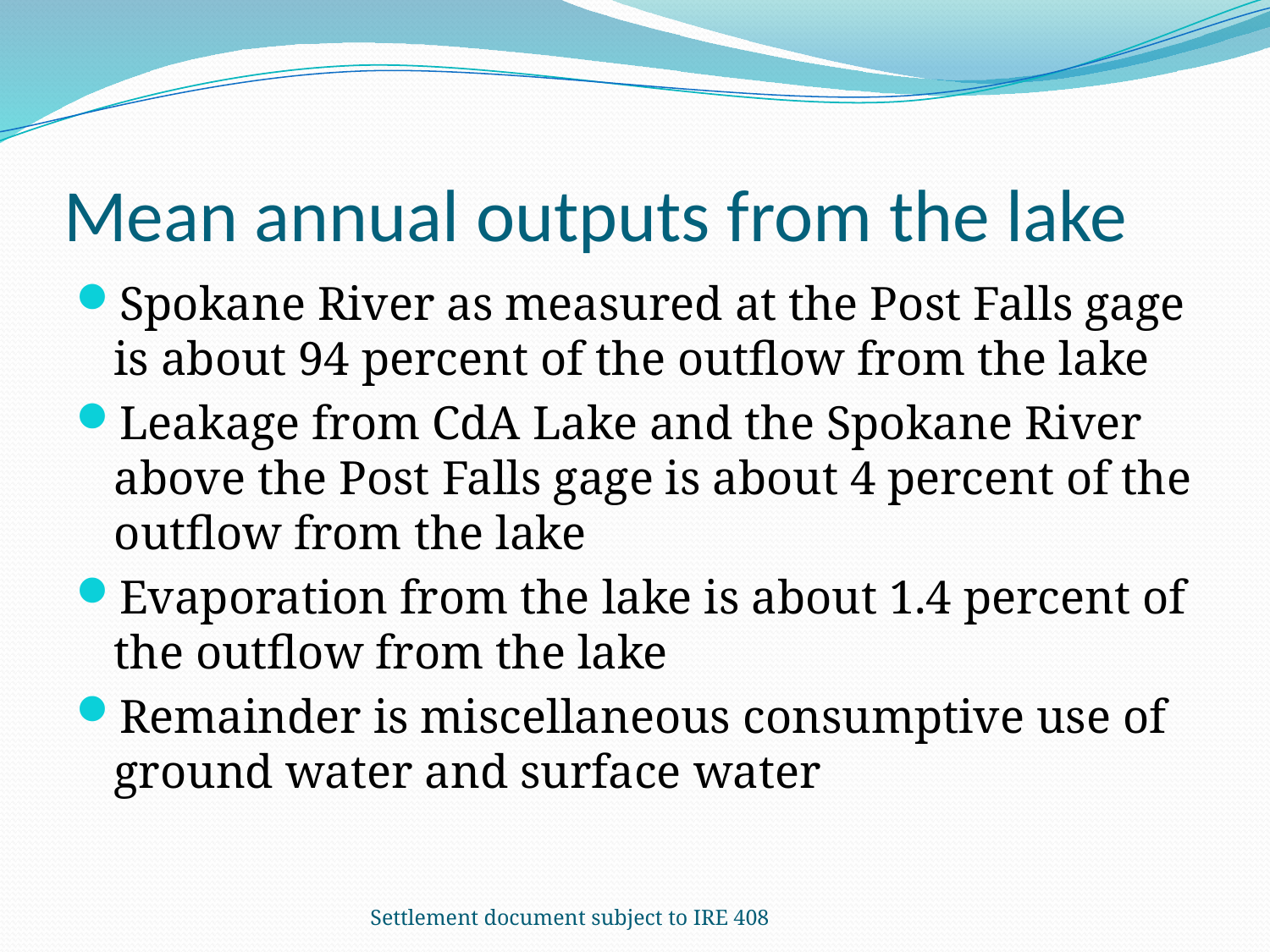

# Mean annual outputs from the lake
Spokane River as measured at the Post Falls gage is about 94 percent of the outflow from the lake
Leakage from CdA Lake and the Spokane River above the Post Falls gage is about 4 percent of the outflow from the lake
Evaporation from the lake is about 1.4 percent of the outflow from the lake
Remainder is miscellaneous consumptive use of ground water and surface water
Settlement document subject to IRE 408